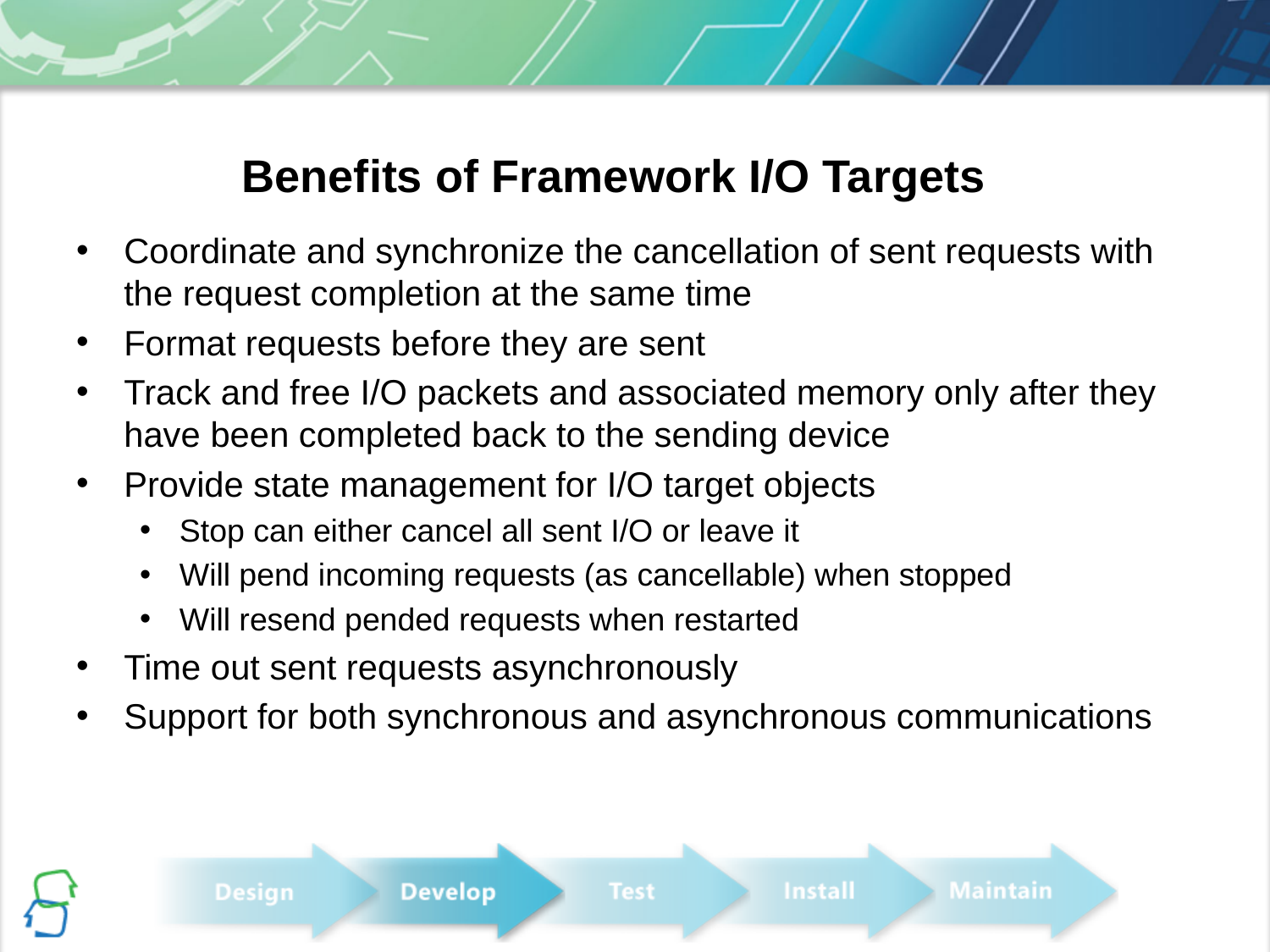

# Benefits of Framework I/O Targets
Coordinate and synchronize the cancellation of sent requests with the request completion at the same time
Format requests before they are sent
Track and free I/O packets and associated memory only after they have been completed back to the sending device
Provide state management for I/O target objects
Stop can either cancel all sent I/O or leave it
Will pend incoming requests (as cancellable) when stopped
Will resend pended requests when restarted
Time out sent requests asynchronously
Support for both synchronous and asynchronous communications